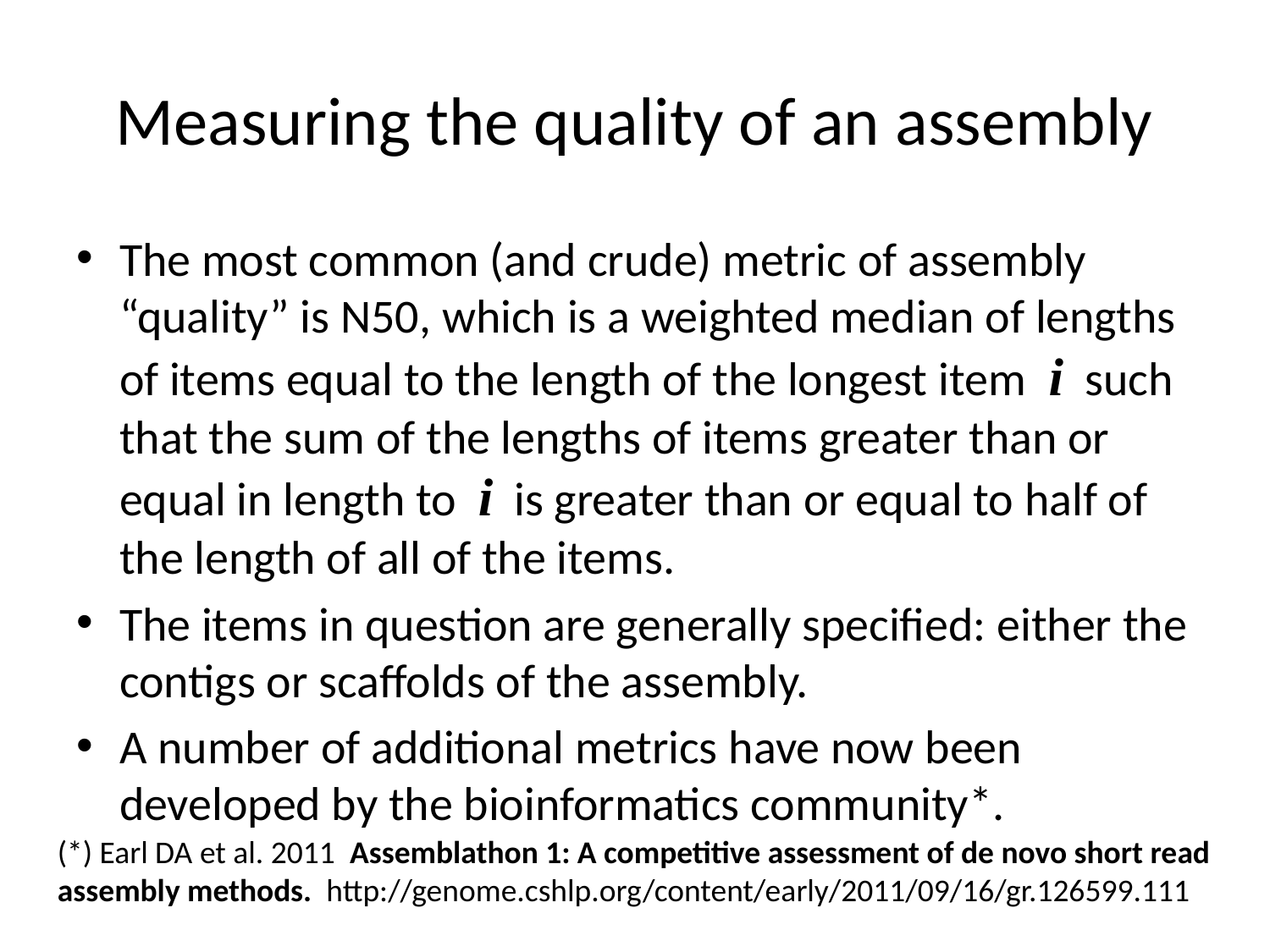

# Measuring the quality of an assembly
The most common (and crude) metric of assembly “quality” is N50, which is a weighted median of lengths of items equal to the length of the longest item  i  such that the sum of the lengths of items greater than or equal in length to  i  is greater than or equal to half of the length of all of the items.
The items in question are generally specified: either the contigs or scaffolds of the assembly.
A number of additional metrics have now been developed by the bioinformatics community*.
(*) Earl DA et al. 2011  Assemblathon 1: A competitive assessment of de novo short read assembly methods.  http://genome.cshlp.org/content/early/2011/09/16/gr.126599.111